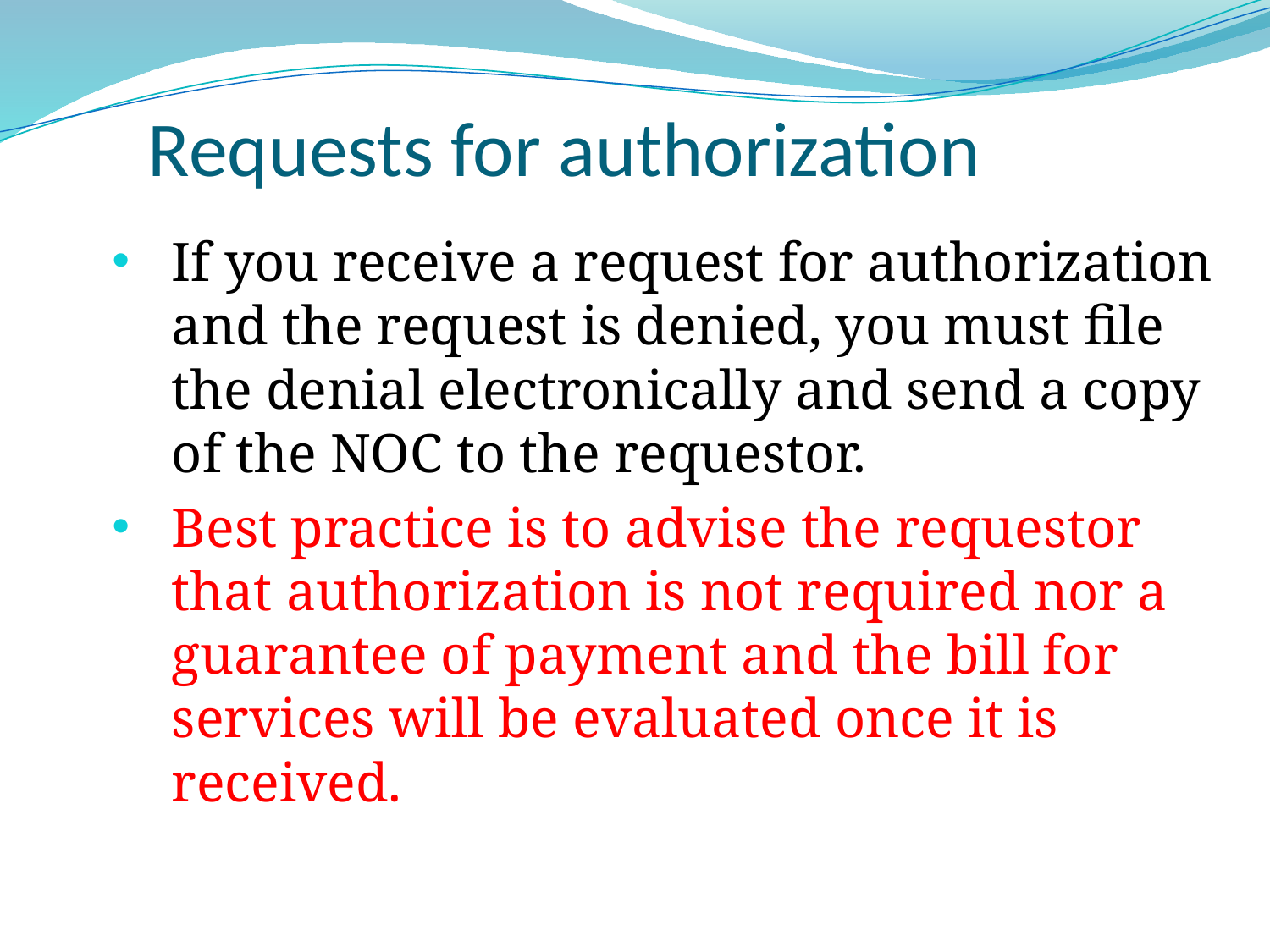

# Requests for authorization
If you receive a request for authorization and the request is denied, you must file the denial electronically and send a copy of the NOC to the requestor.
Best practice is to advise the requestor that authorization is not required nor a guarantee of payment and the bill for services will be evaluated once it is received.